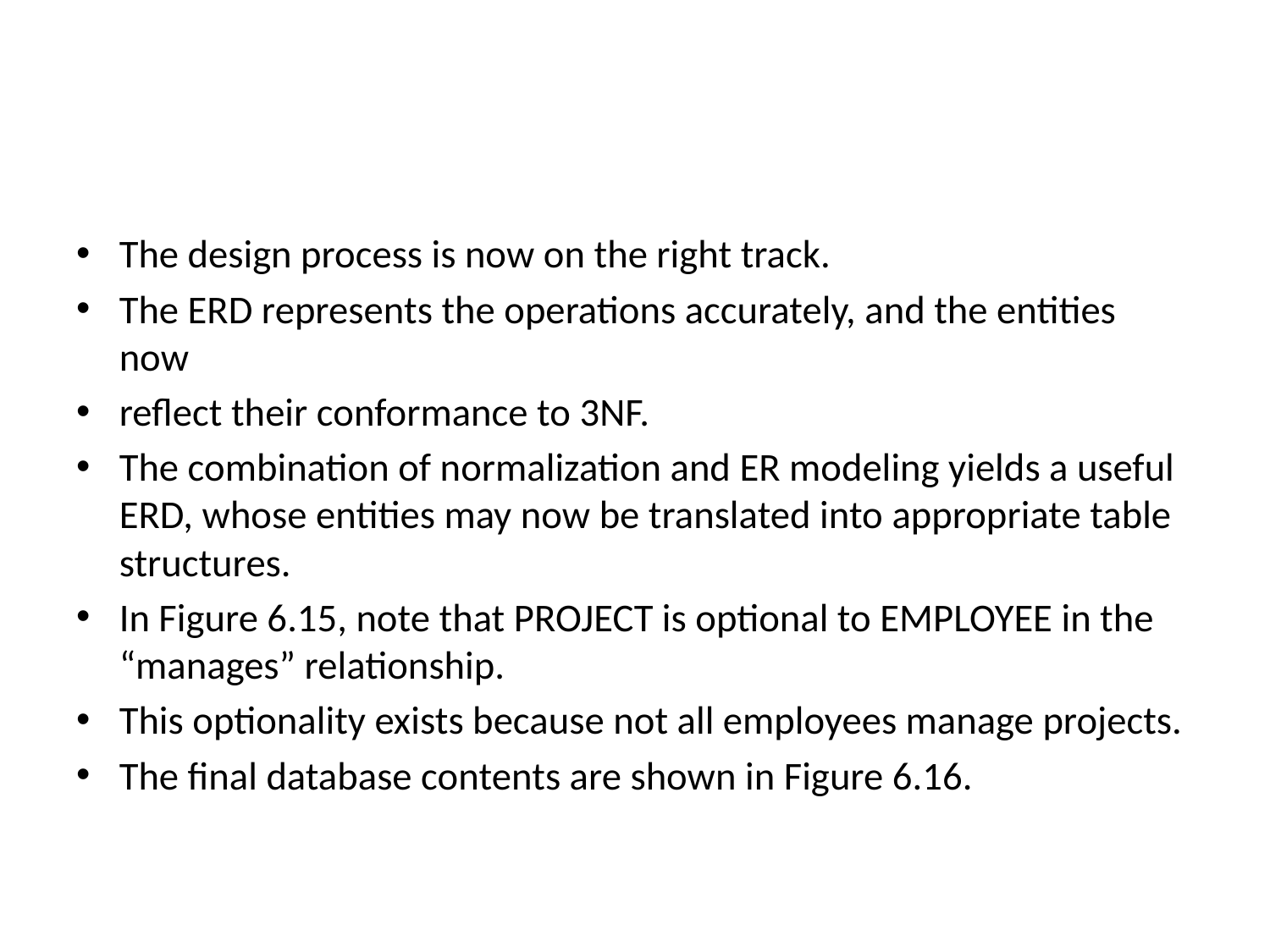

#
The design process is now on the right track.
The ERD represents the operations accurately, and the entities now
reflect their conformance to 3NF.
The combination of normalization and ER modeling yields a useful ERD, whose entities may now be translated into appropriate table structures.
In Figure 6.15, note that PROJECT is optional to EMPLOYEE in the “manages” relationship.
This optionality exists because not all employees manage projects.
The final database contents are shown in Figure 6.16.